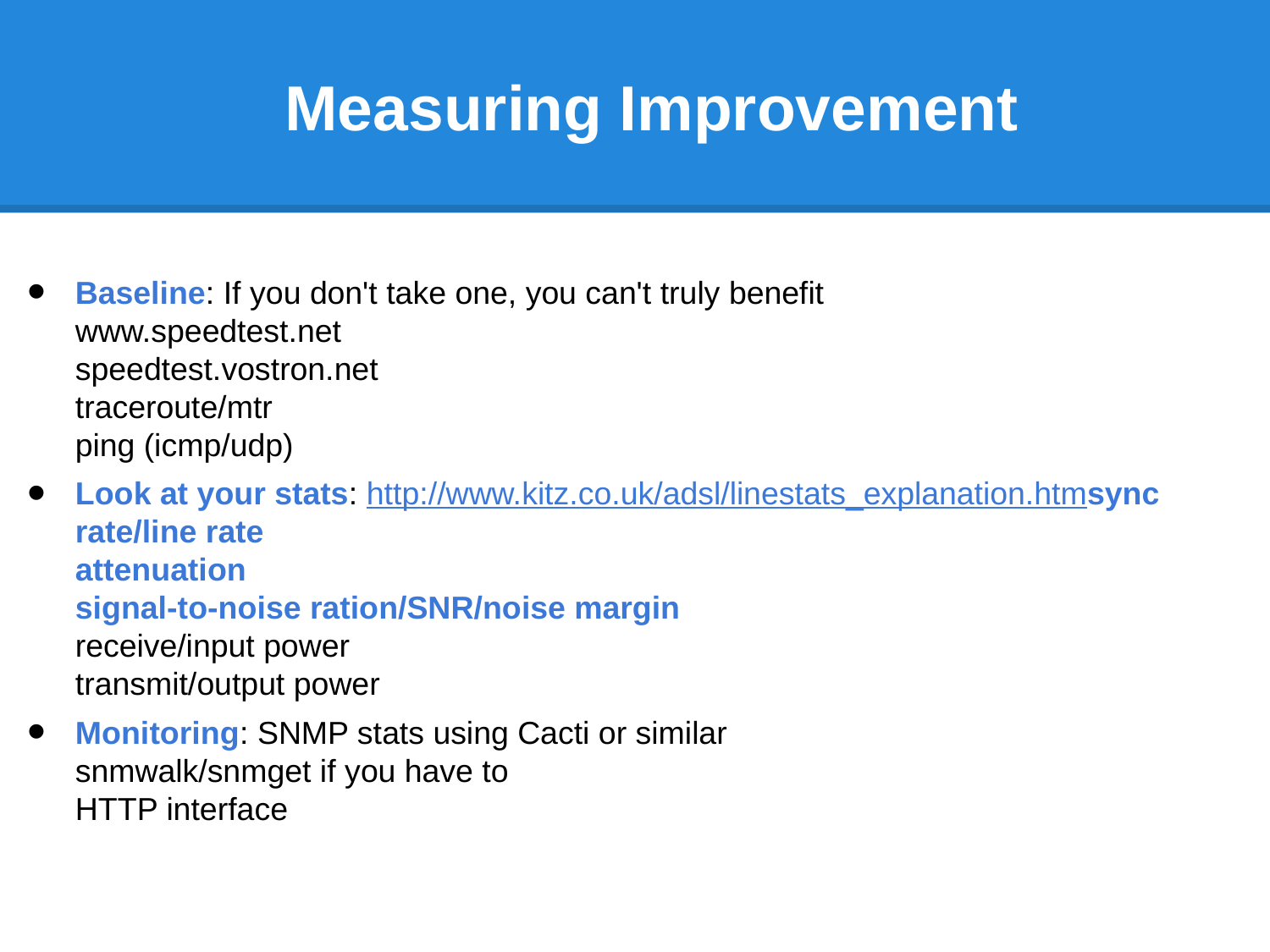

# Measuring Improvement

Baseline: If you don't take one, you can't truly benefit
www.speedtest.net
speedtest.vostron.net
traceroute/mtr
ping (icmp/udp)
Look at your stats: http://www.kitz.co.uk/adsl/linestats_explanation.htmsync rate/line rate
attenuation
signal-to-noise ration/SNR/noise margin
receive/input power
transmit/output power
Monitoring: SNMP stats using Cacti or similar
snmwalk/snmget if you have to
HTTP interface